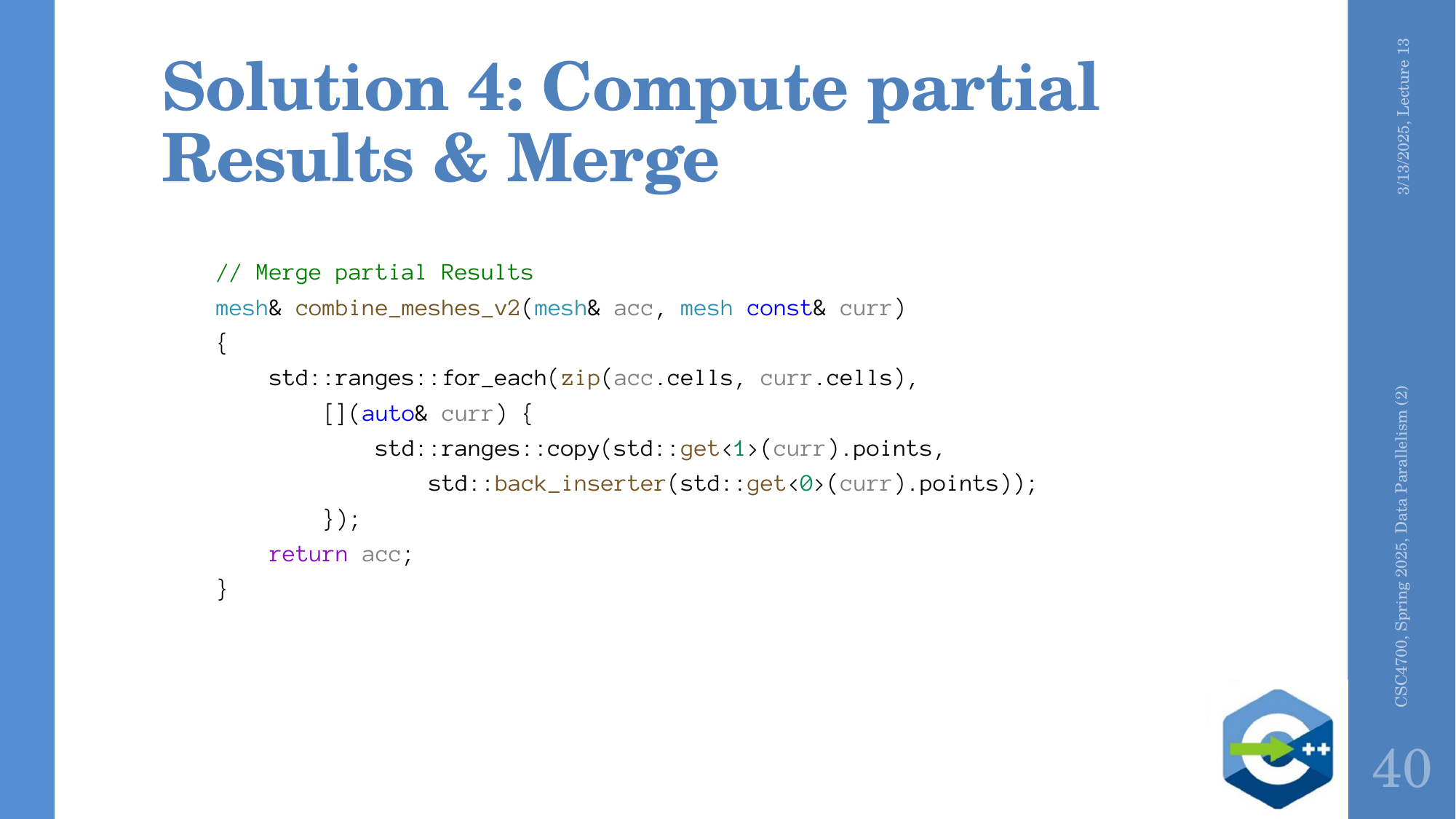

# Solution 4: Compute partial Results & Merge
3/13/2025, Lecture 13

// Merge partial Results
mesh& combine_meshes_v2(mesh& acc, mesh const& curr)
{
    std::ranges::for_each(zip(acc.cells, curr.cells),
        [](auto& curr) {
            std::ranges::copy(std::get<1>(curr).points,
                std::back_inserter(std::get<0>(curr).points));
        });
    return acc;
}

CSC4700, Spring 2025, Data Parallelism (2)
40